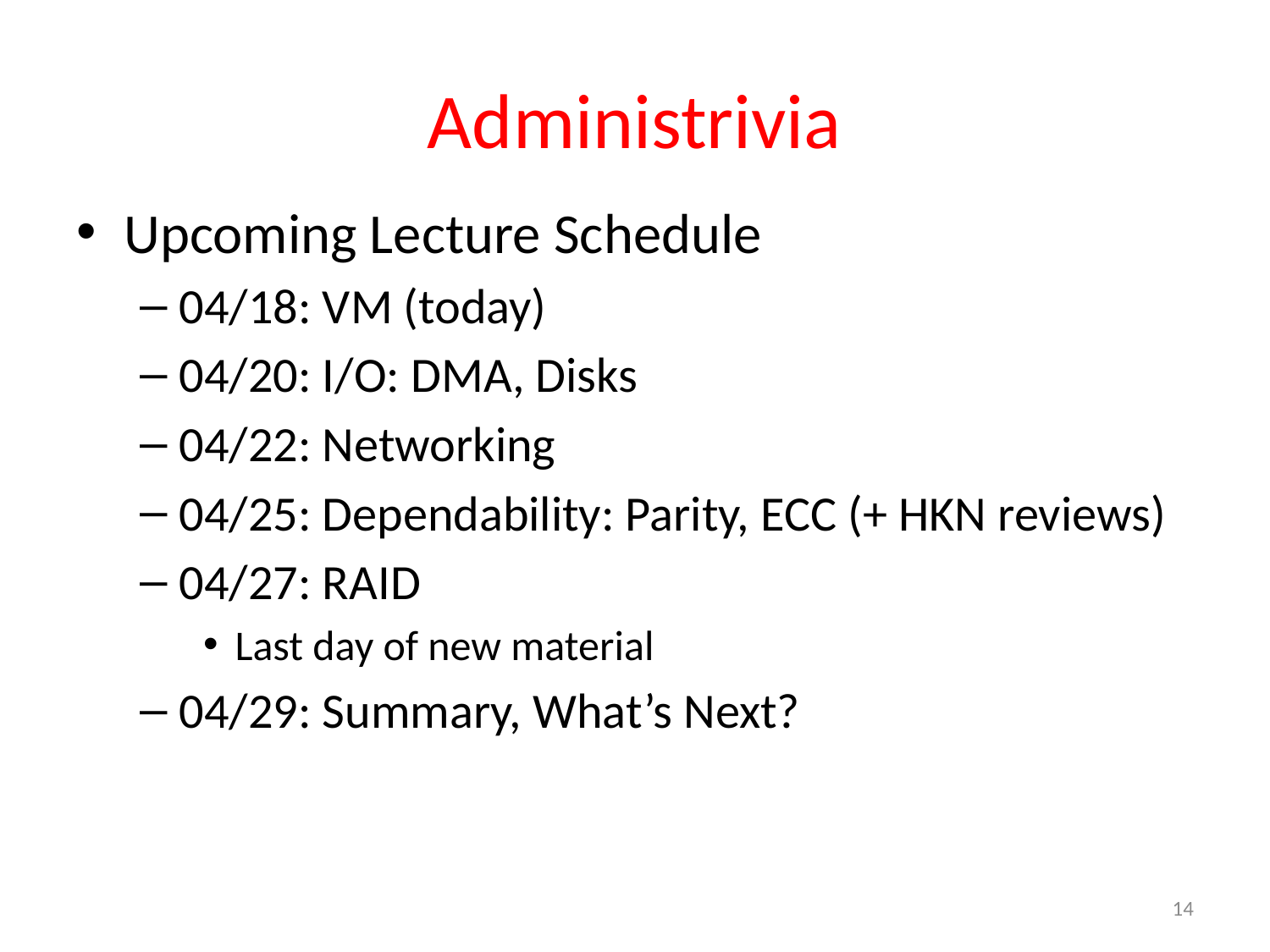

# Administrivia
Upcoming Lecture Schedule
04/18: VM (today)
04/20: I/O: DMA, Disks
04/22: Networking
04/25: Dependability: Parity, ECC (+ HKN reviews)
04/27: RAID
Last day of new material
04/29: Summary, What’s Next?
14